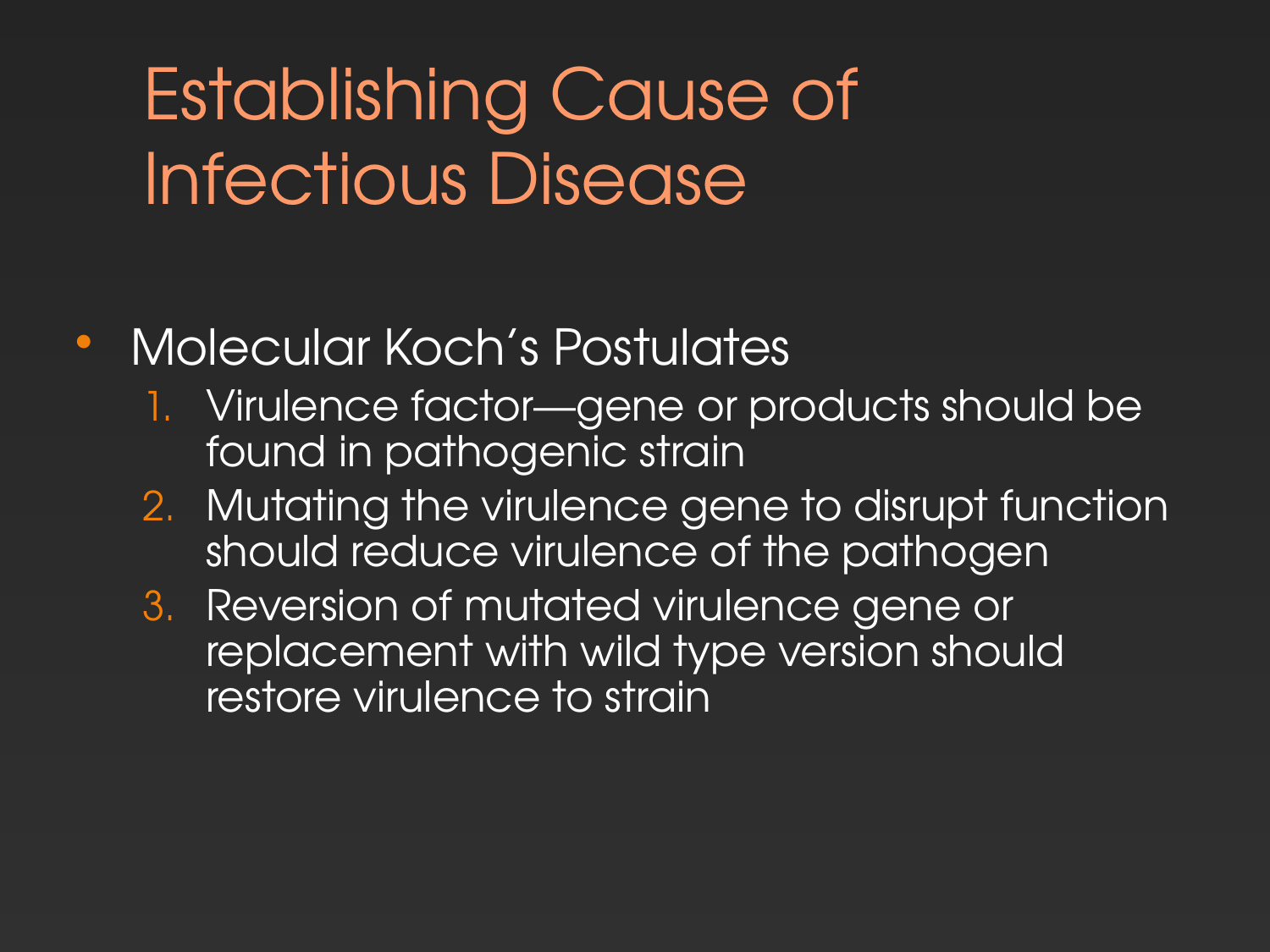

# Establishing Cause of Infectious Disease
Molecular Koch’s Postulates
Virulence factor—gene or products should be found in pathogenic strain
Mutating the virulence gene to disrupt function should reduce virulence of the pathogen
Reversion of mutated virulence gene or replacement with wild type version should restore virulence to strain